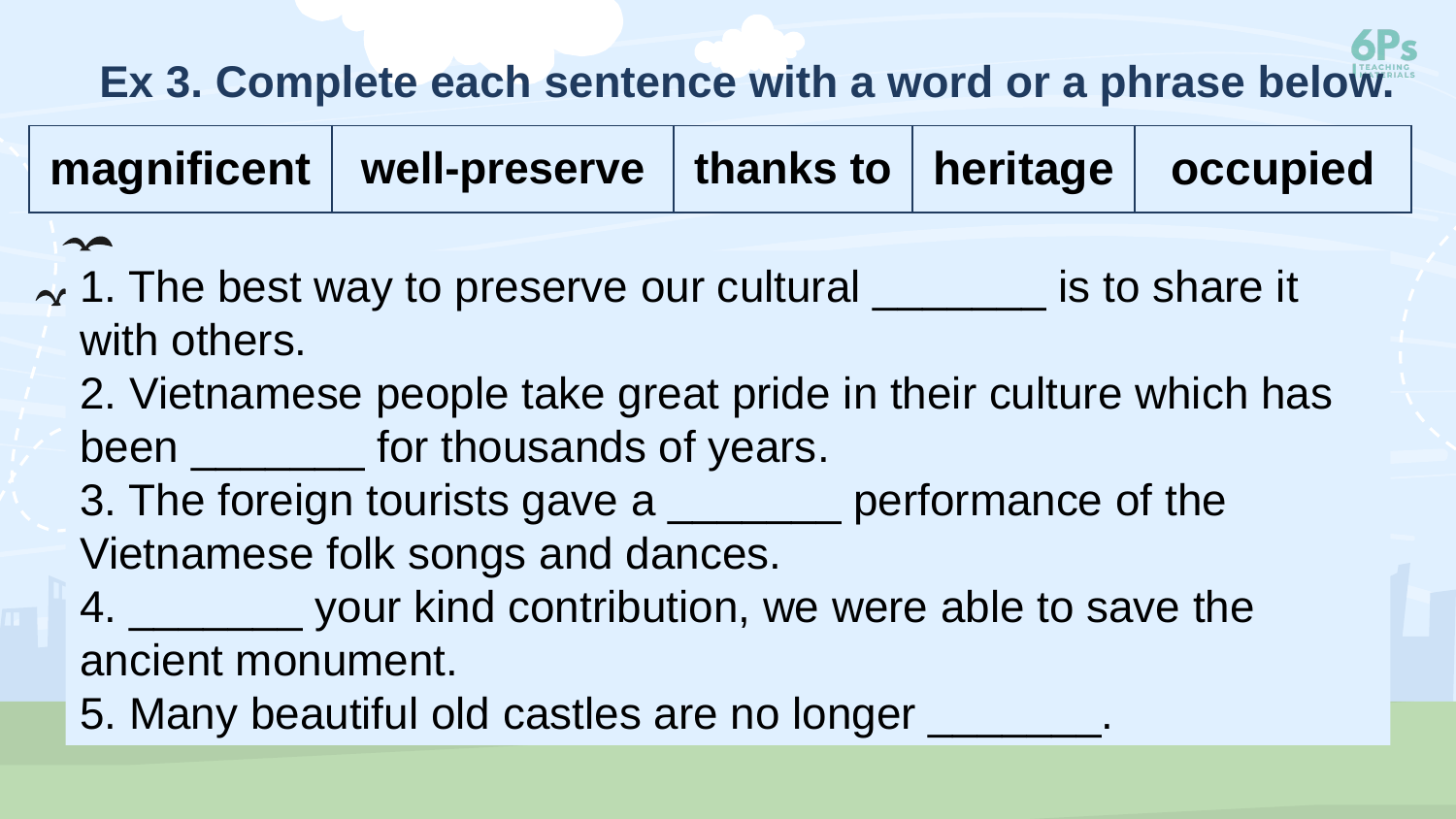

Ex 3. Complete each sentence with a word or a phrase below.
| magnificent | well-preserve | thanks to | heritage | occupied |
| --- | --- | --- | --- | --- |
1. The best way to preserve our cultural _______ is to share it with others.
2. Vietnamese people take great pride in their culture which has been _______ for thousands of years.
3. The foreign tourists gave a _______ performance of the Vietnamese folk songs and dances.
4. _______ your kind contribution, we were able to save the ancient monument.
5. Many beautiful old castles are no longer _______.